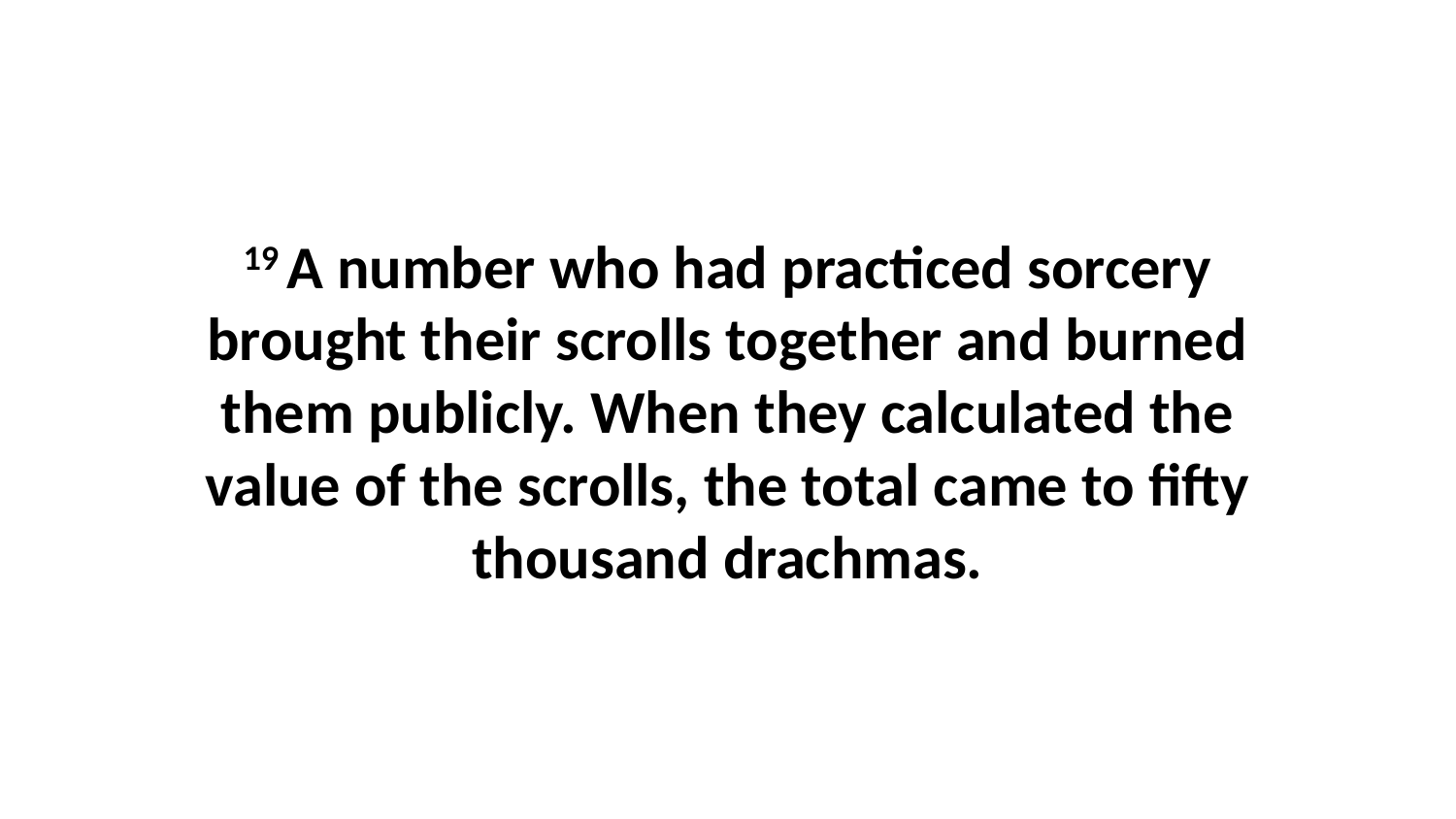

19 A number who had practiced sorcery brought their scrolls together and burned them publicly. When they calculated the value of the scrolls, the total came to fifty thousand drachmas.